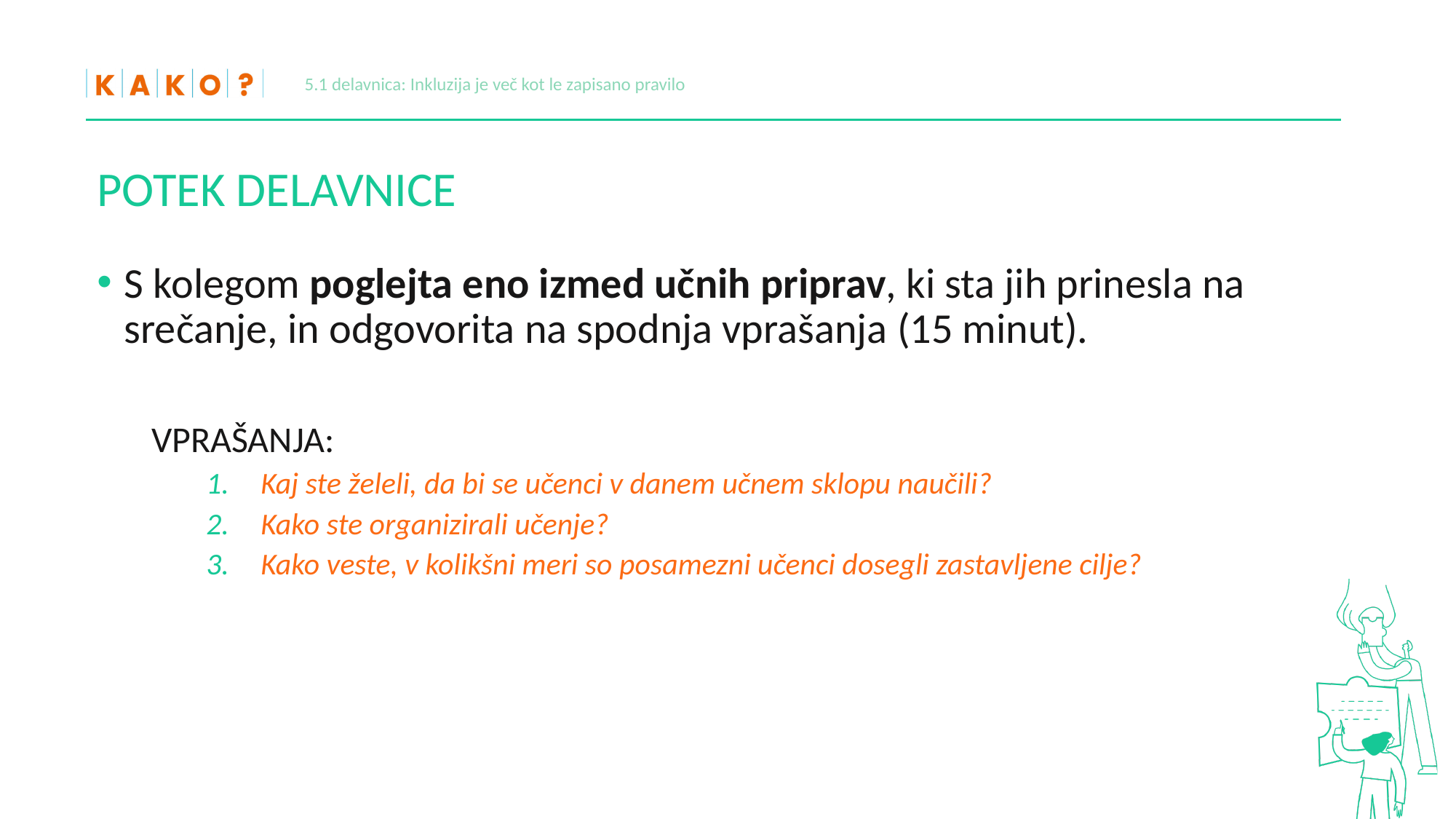

5.1 delavnica: Inkluzija je več kot le zapisano pravilo
# POTEK DELAVNICE
S kolegom poglejta eno izmed učnih priprav, ki sta jih prinesla na srečanje, in odgovorita na spodnja vprašanja (15 minut).

VPRAŠANJA:
Kaj ste želeli, da bi se učenci v danem učnem sklopu naučili?
Kako ste organizirali učenje?
Kako veste, v kolikšni meri so posamezni učenci dosegli zastavljene cilje?